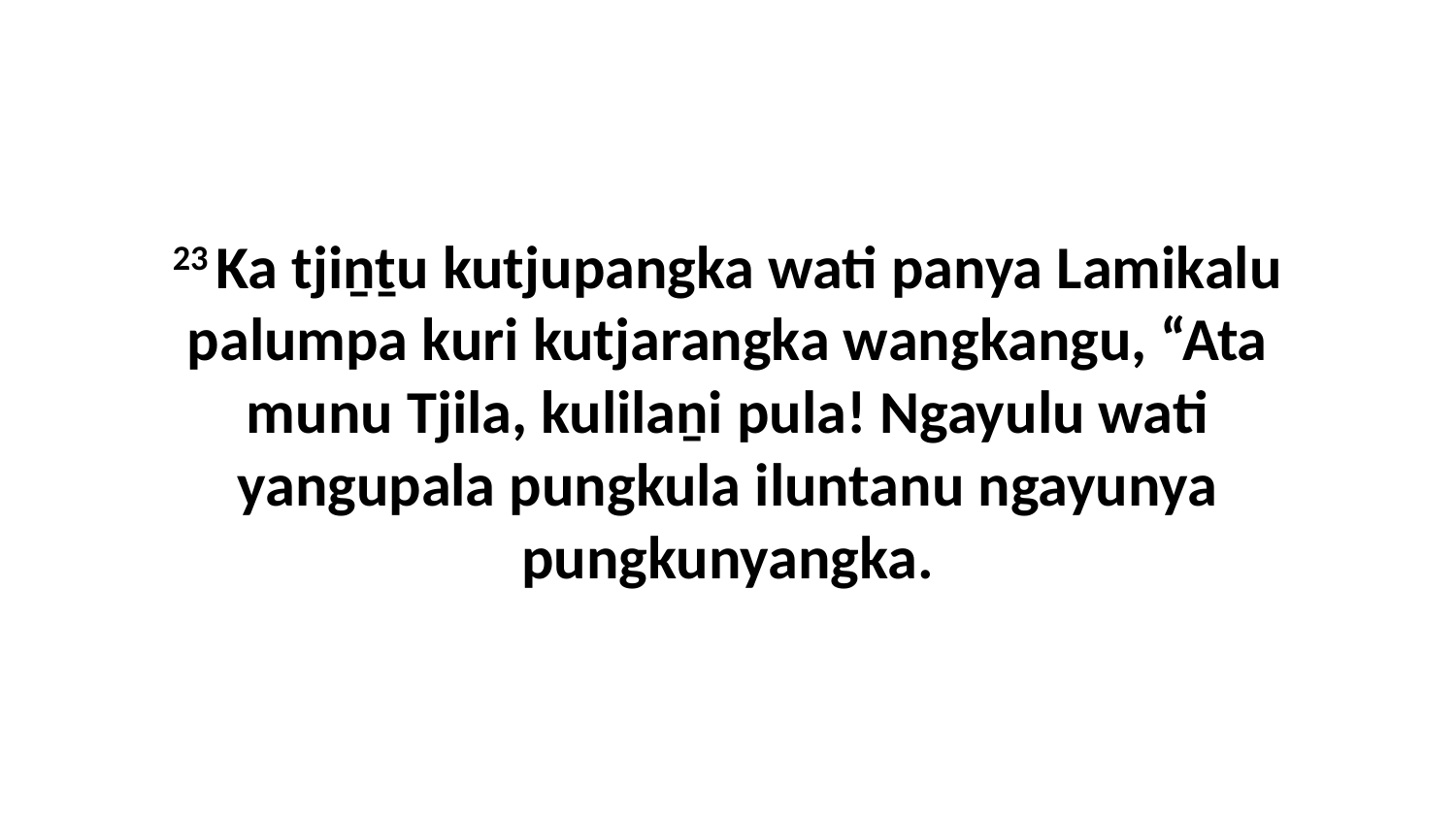

23 Ka tjiṉṯu kutjupangka wati panya Lamikalu palumpa kuri kutjarangka wangkangu, “Ata munu Tjila, kulilaṉi pula! Ngayulu wati yangupala pungkula iluntanu ngayunya pungkunyangka.